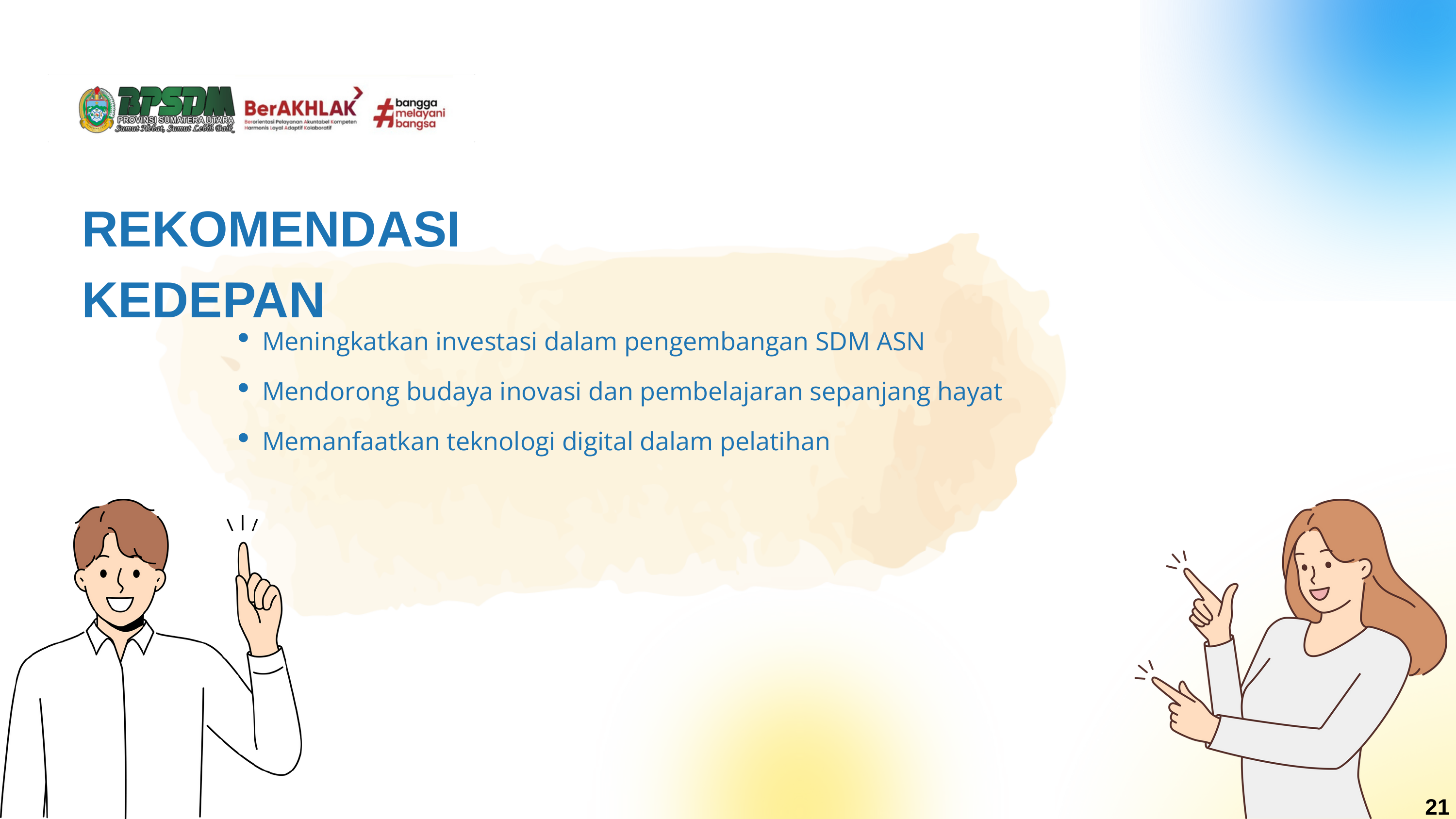

REKOMENDASI KEDEPAN

Meningkatkan investasi dalam pengembangan SDM ASN Mendorong budaya inovasi dan pembelajaran sepanjang hayat Memanfaatkan teknologi digital dalam pelatihan

21